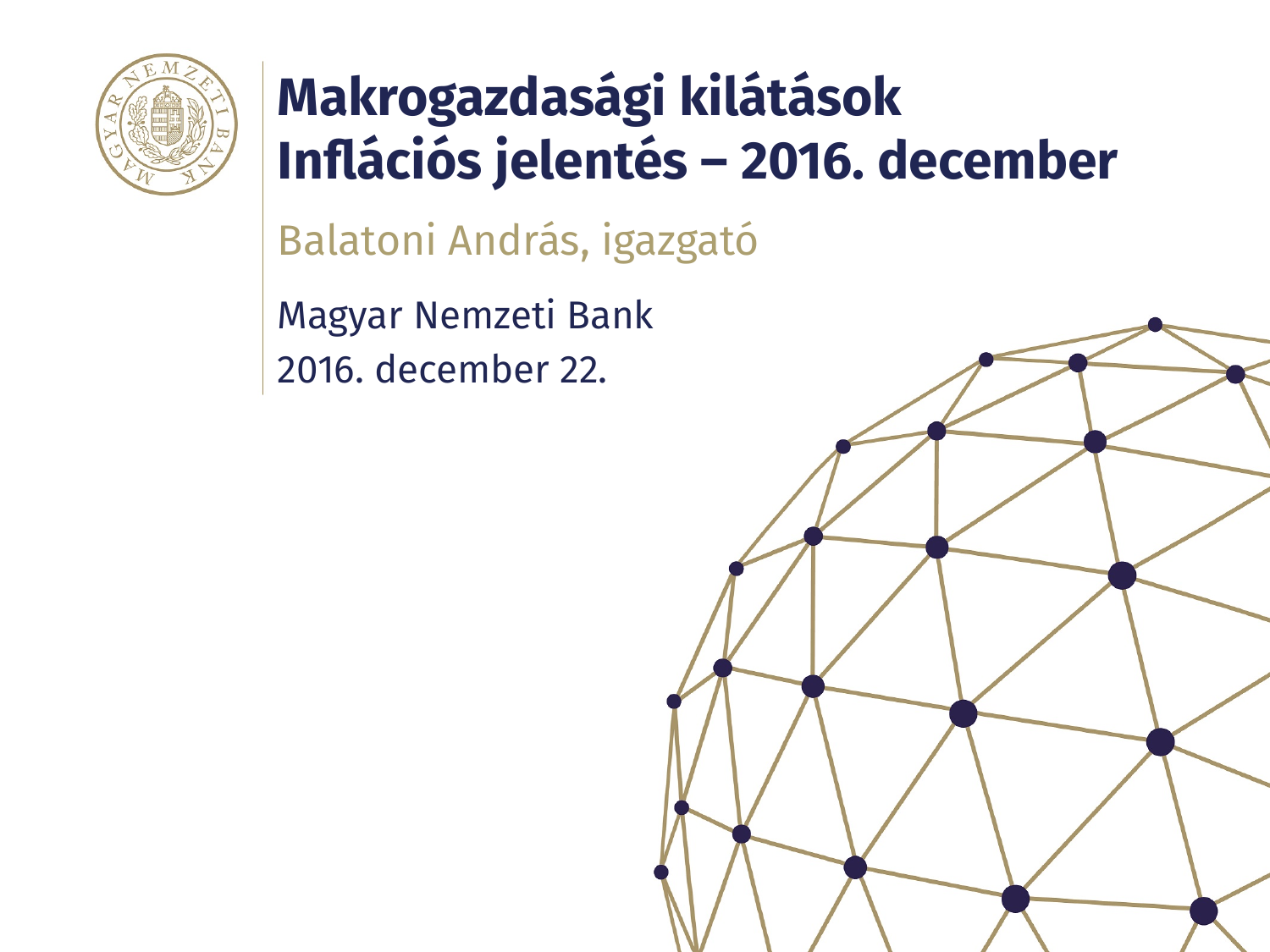

# Makrogazdasági kilátások Inflációs jelentés – 2016. december
Balatoni András, igazgató
Magyar Nemzeti Bank
2016. december 22.
1